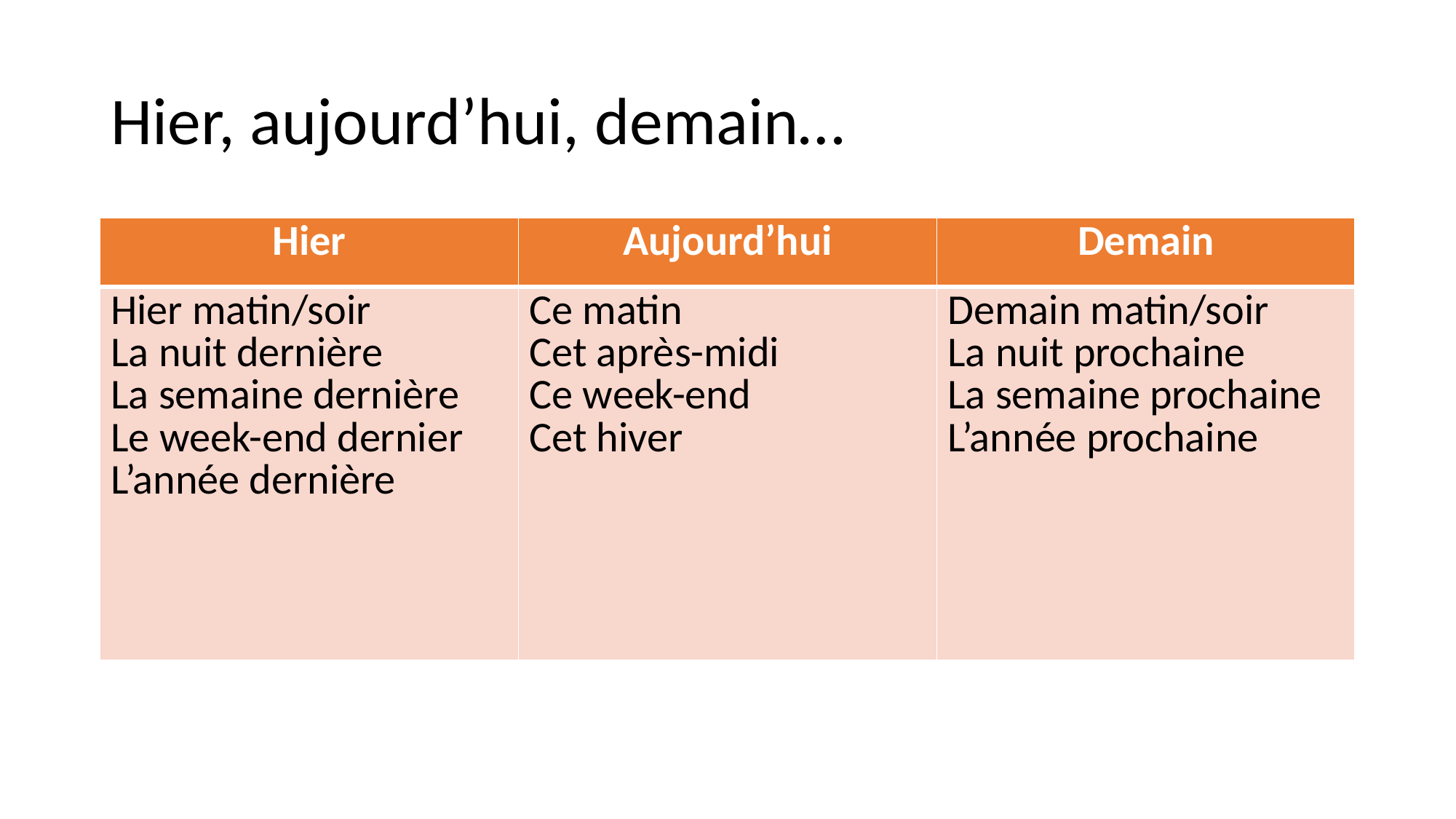

# Hier, aujourd’hui, demain…
| Hier | Aujourd’hui | Demain |
| --- | --- | --- |
| Hier matin/soir La nuit dernière La semaine dernière Le week-end dernier L’année dernière | Ce matin Cet après-midi Ce week-end Cet hiver | Demain matin/soir La nuit prochaine La semaine prochaine L’année prochaine |